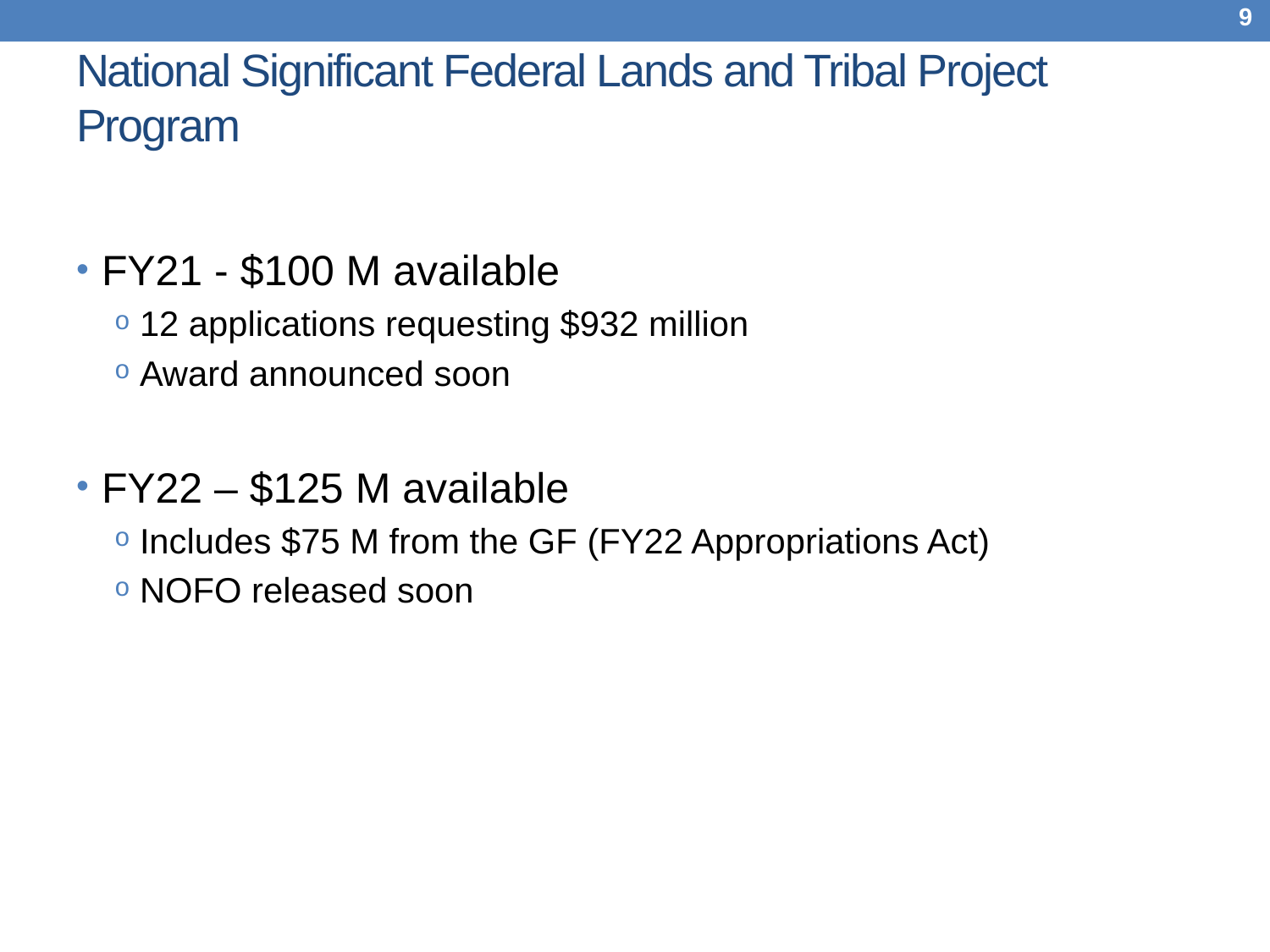

9
# National Significant Federal Lands and Tribal Project Program

FY21 - $100 M available
12 applications requesting $932 million
Award announced soon

FY22 – $125 M available
Includes $75 M from the GF (FY22 Appropriations Act)
NOFO released soon